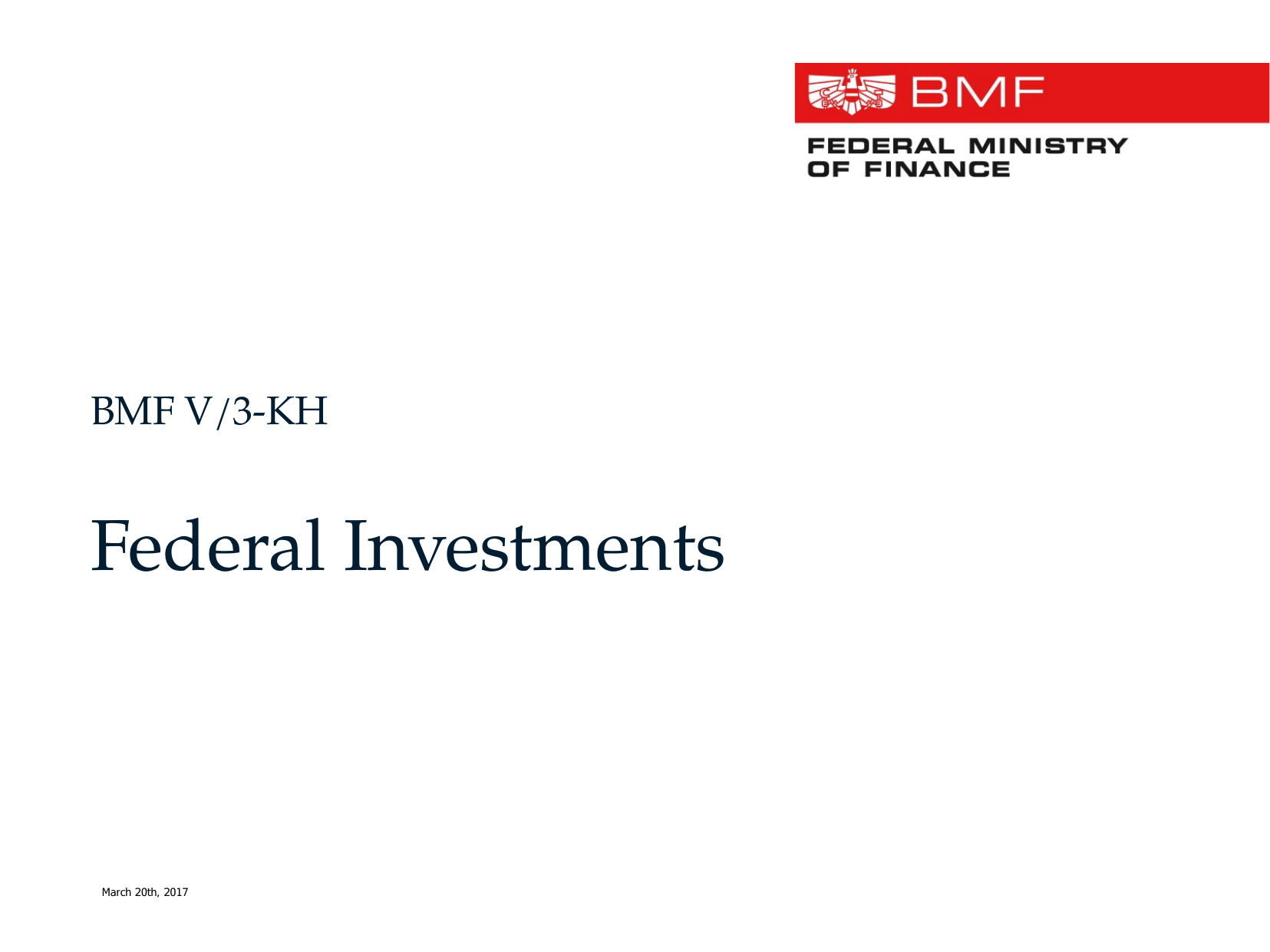

BMF V/3-KH
Federal Investments
March 20th, 2017